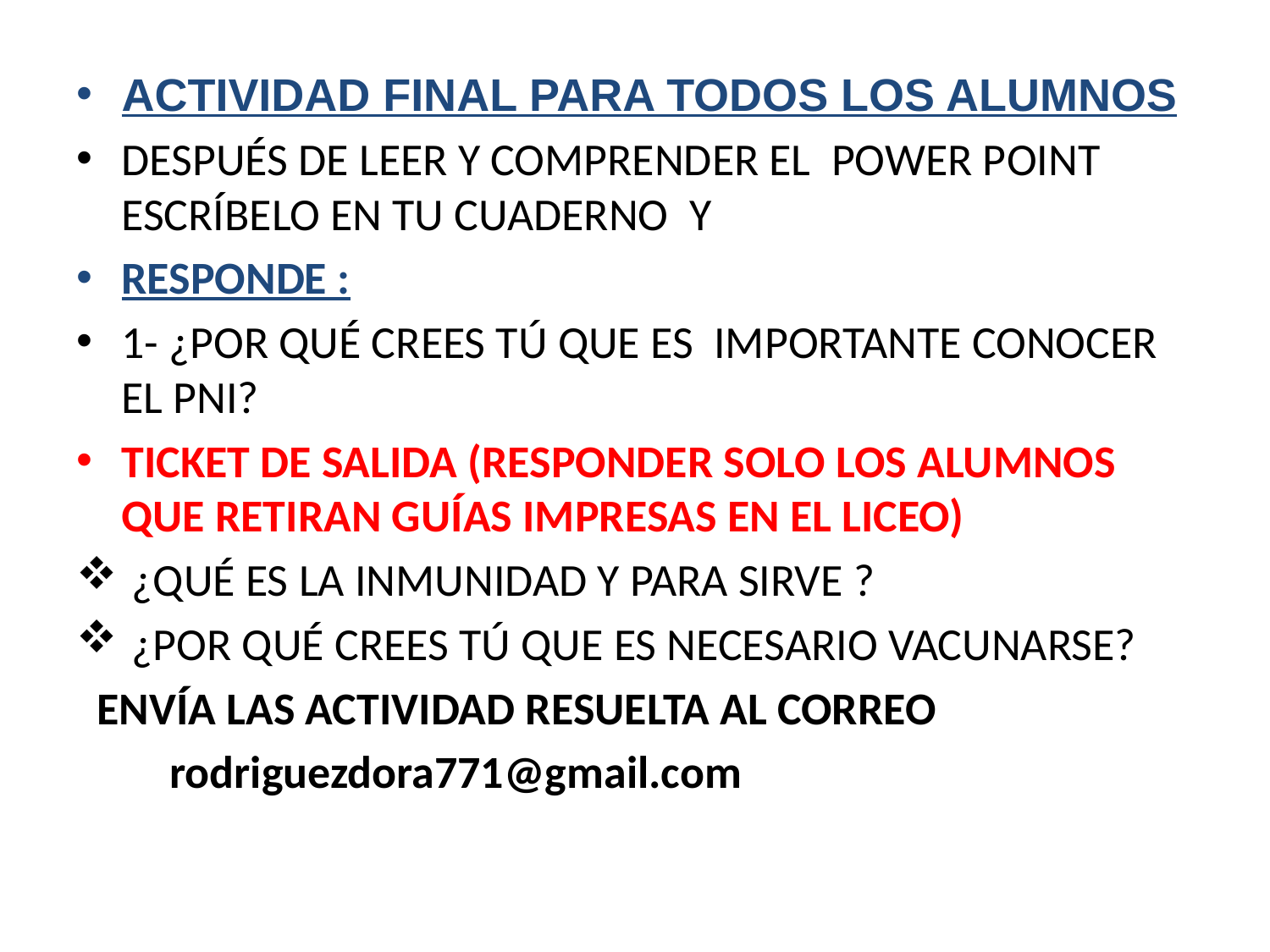

ACTIVIDAD FINAL PARA TODOS LOS ALUMNOS
DESPUÉS DE LEER Y COMPRENDER EL  POWER POINT  ESCRÍBELO EN TU CUADERNO  Y
RESPONDE :
1- ¿POR QUÉ CREES TÚ QUE ES  IMPORTANTE CONOCER EL PNI?
TICKET DE SALIDA (RESPONDER SOLO LOS ALUMNOS QUE RETIRAN GUÍAS IMPRESAS EN EL LICEO)
 ¿QUÉ ES LA INMUNIDAD Y PARA SIRVE ?
 ¿POR QUÉ CREES TÚ QUE ES NECESARIO VACUNARSE?
  ENVÍA LAS ACTIVIDAD RESUELTA AL CORREO
         rodriguezdora771@gmail.com